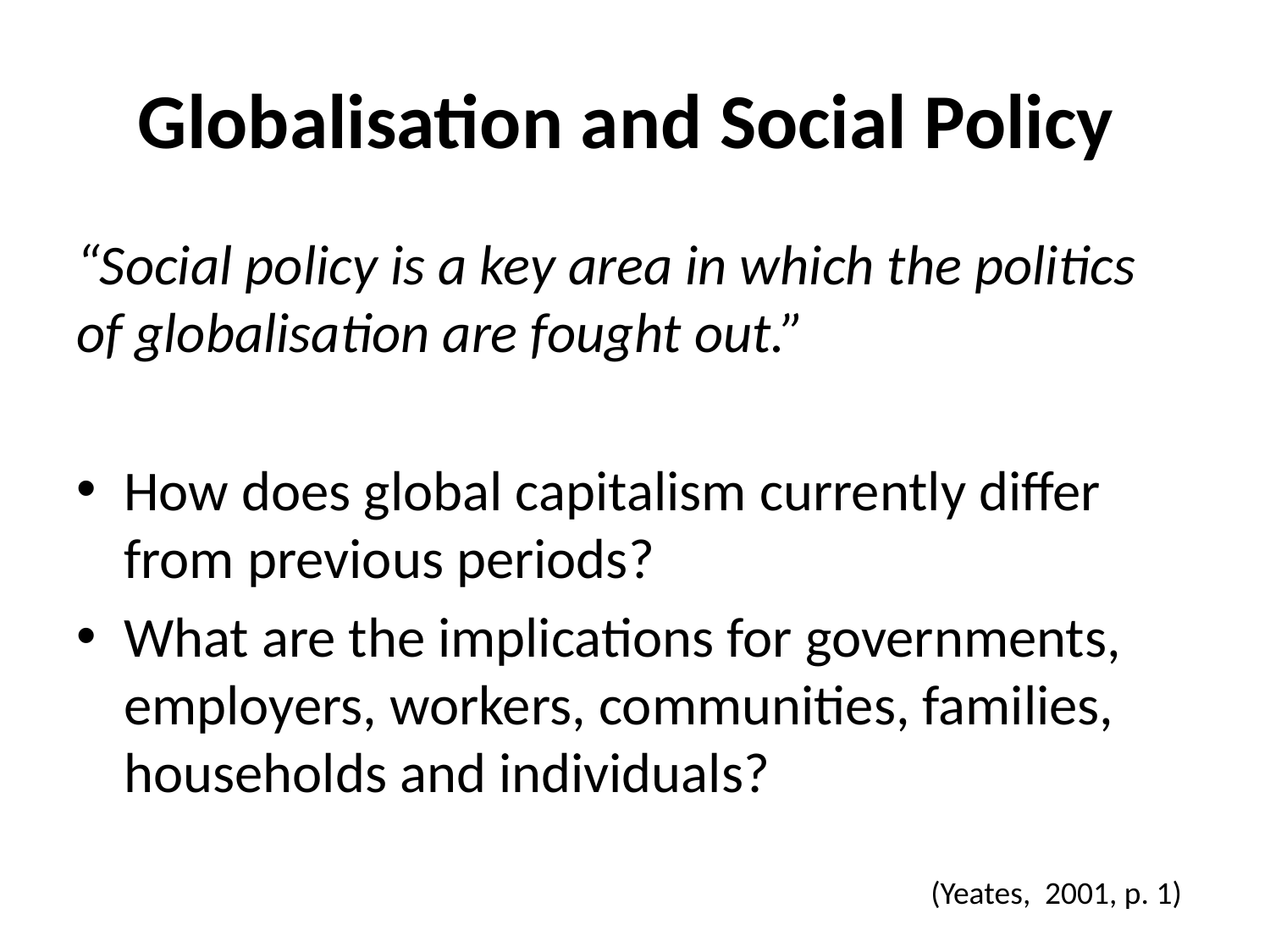

# Globalisation and Social Policy
“Social policy is a key area in which the politics of globalisation are fought out.”

How does global capitalism currently differ from previous periods?
What are the implications for governments, employers, workers, communities, families, households and individuals?
(Yeates,  2001, p. 1)